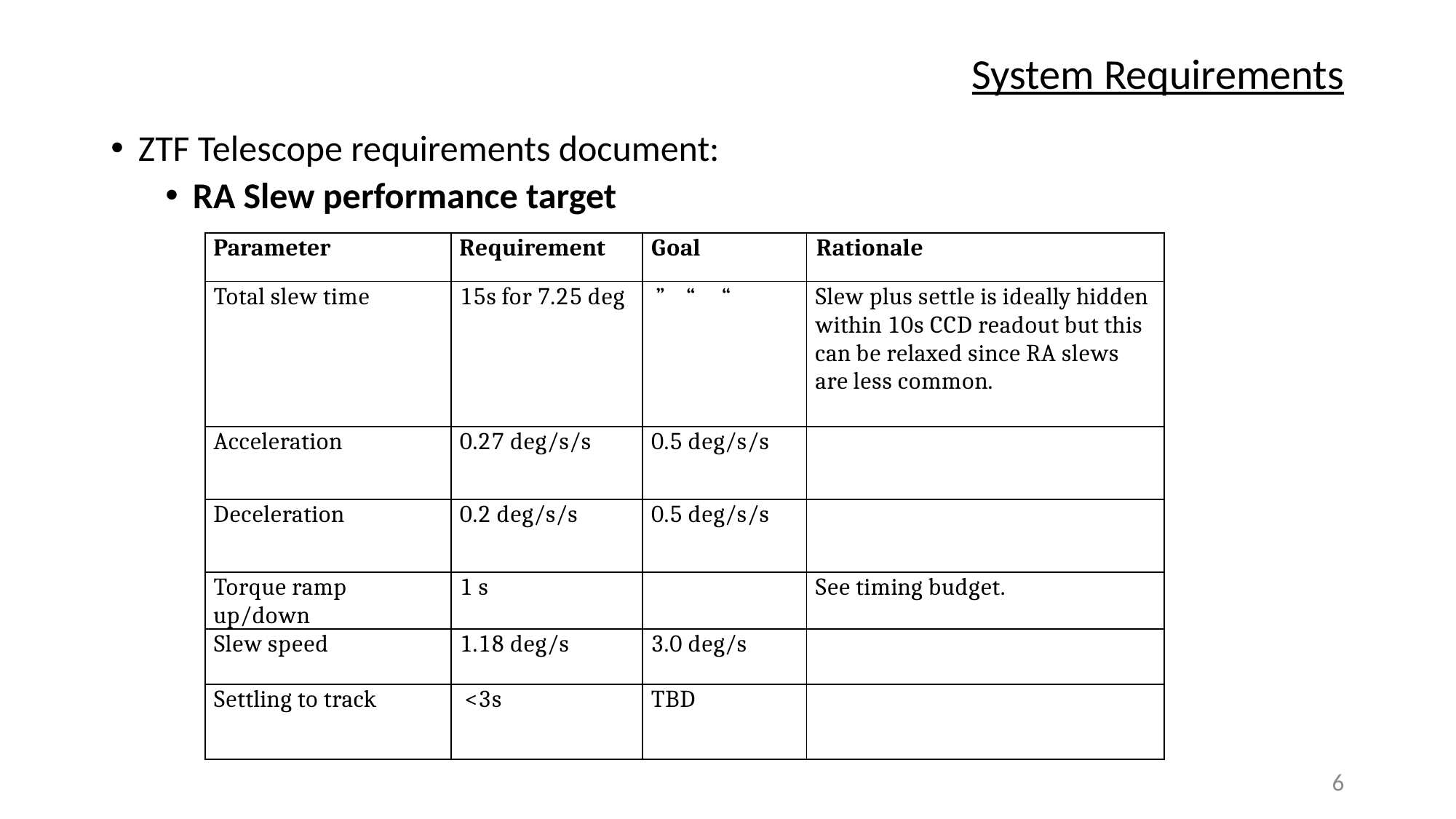

# System Requirements
ZTF Telescope requirements document:
RA Slew performance target

| Parameter | Requirement | Goal | Rationale |
| --- | --- | --- | --- |
| Total slew time | 15s for 7.25 deg | ” “ “ | Slew plus settle is ideally hidden within 10s CCD readout but this can be relaxed since RA slews are less common. |
| Acceleration | 0.27 deg/s/s | 0.5 deg/s/s |  |
| Deceleration | 0.2 deg/s/s | 0.5 deg/s/s |  |
| Torque ramp up/down | 1 s |  | See timing budget. |
| Slew speed | 1.18 deg/s | 3.0 deg/s |  |
| Settling to track | <3s | TBD |  |
6